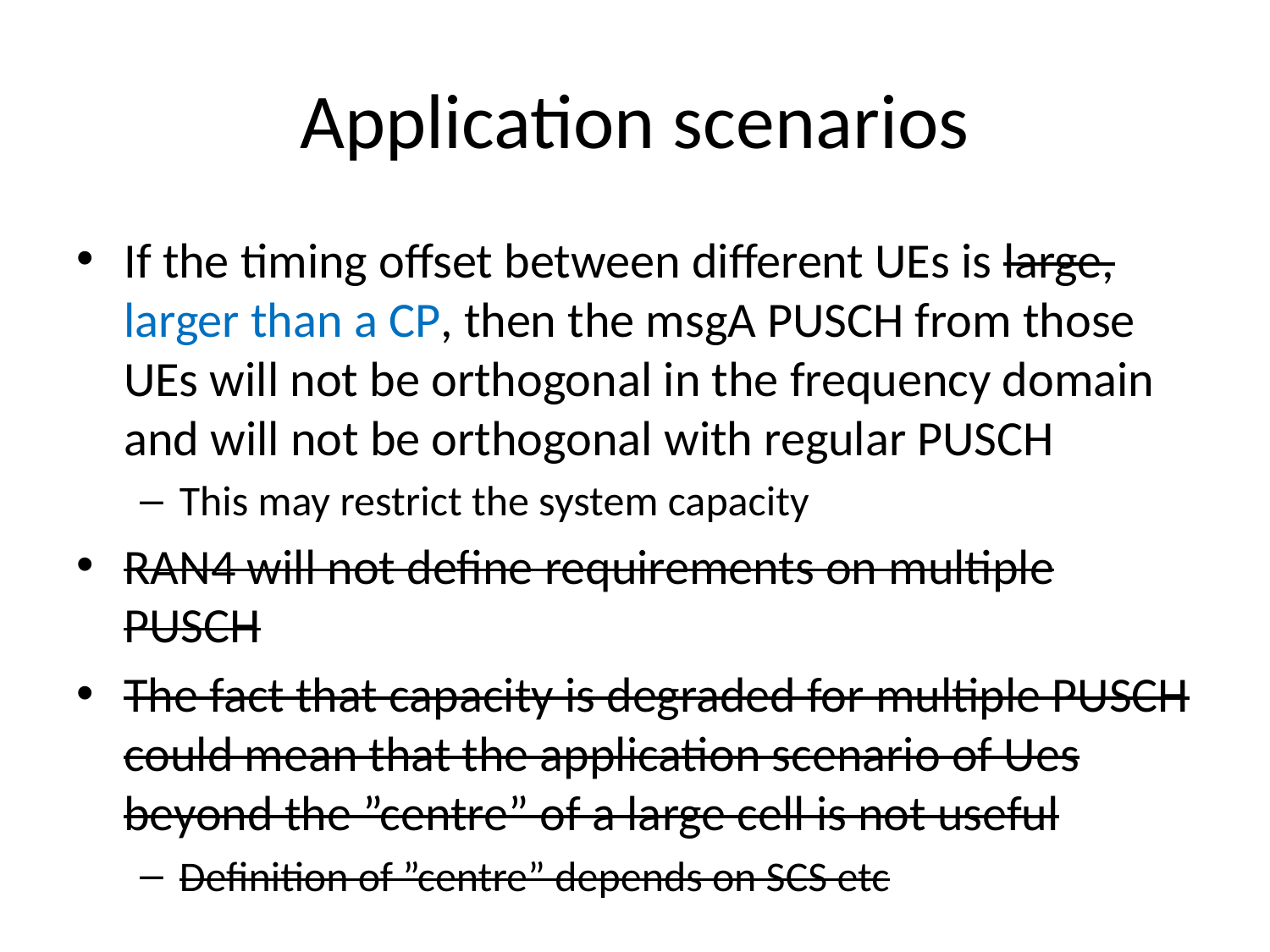

# Application scenarios
If the timing offset between different UEs is large, larger than a CP, then the msgA PUSCH from those UEs will not be orthogonal in the frequency domain and will not be orthogonal with regular PUSCH
This may restrict the system capacity
RAN4 will not define requirements on multiple PUSCH
The fact that capacity is degraded for multiple PUSCH could mean that the application scenario of Ues beyond the ”centre” of a large cell is not useful
Definition of ”centre” depends on SCS etc